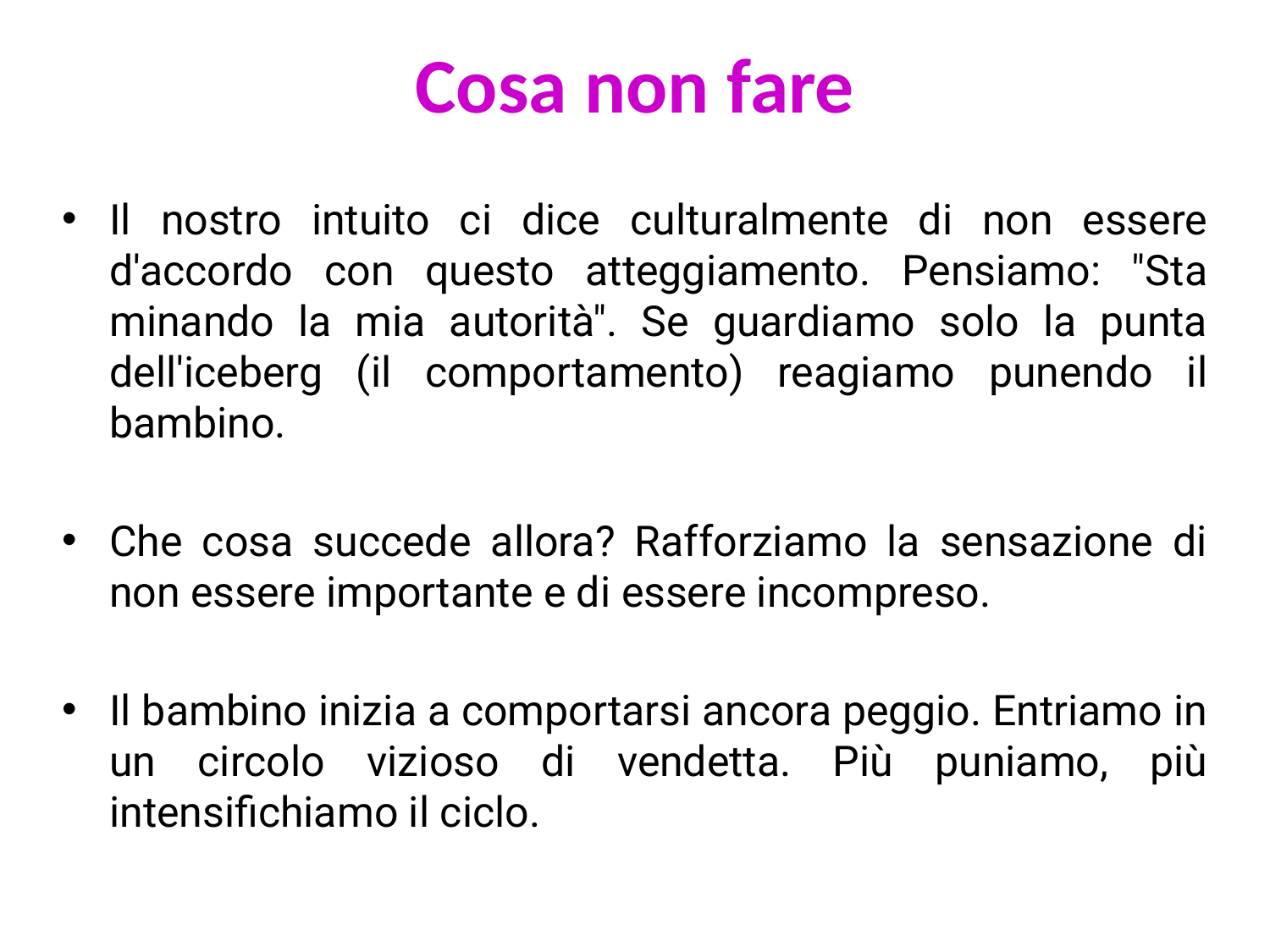

# Cosa non fare
Il nostro intuito ci dice culturalmente di non essere d'accordo con questo atteggiamento. Pensiamo: "Sta minando la mia autorità". Se guardiamo solo la punta dell'iceberg (il comportamento) reagiamo punendo il bambino.

Che cosa succede allora? Rafforziamo la sensazione di non essere importante e di essere incompreso.

Il bambino inizia a comportarsi ancora peggio. Entriamo in un circolo vizioso di vendetta. Più puniamo, più intensifichiamo il ciclo.